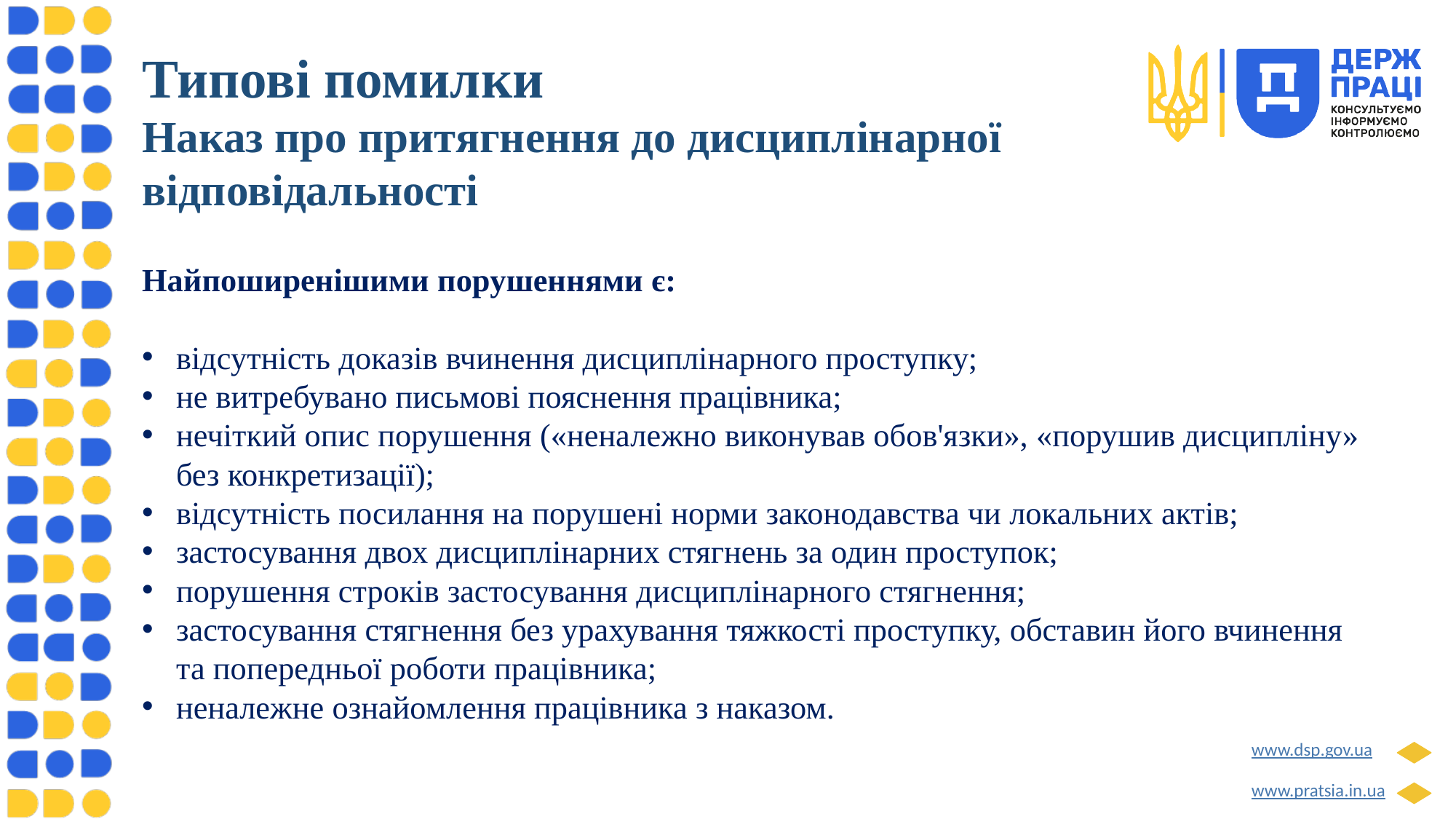

Типові помилки
Наказ про притягнення до дисциплінарної відповідальності
Найпоширенішими порушеннями є:

відсутність доказів вчинення дисциплінарного проступку;
не витребувано письмові пояснення працівника;
нечіткий опис порушення («неналежно виконував обов'язки», «порушив дисципліну» без конкретизації);
відсутність посилання на порушені норми законодавства чи локальних актів;
застосування двох дисциплінарних стягнень за один проступок;
порушення строків застосування дисциплінарного стягнення;
застосування стягнення без урахування тяжкості проступку, обставин його вчинення та попередньої роботи працівника;
неналежне ознайомлення працівника з наказом.